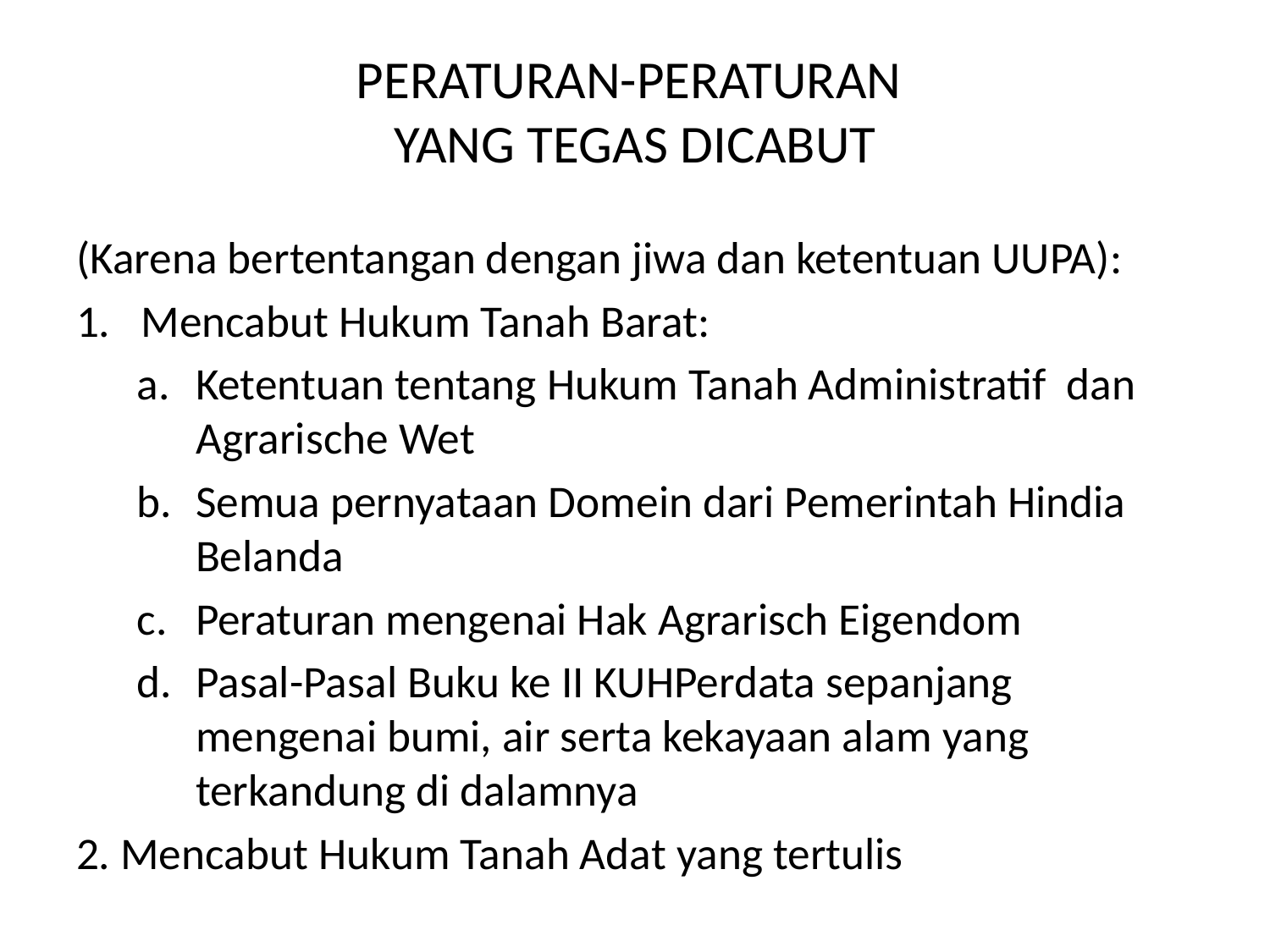

# PERATURAN-PERATURAN YANG TEGAS DICABUT
(Karena bertentangan dengan jiwa dan ketentuan UUPA):
1.   Mencabut Hukum Tanah Barat:
Ketentuan tentang Hukum Tanah Administratif  dan Agrarische Wet
Semua pernyataan Domein dari Pemerintah Hindia Belanda
Peraturan mengenai Hak Agrarisch Eigendom
Pasal-Pasal Buku ke II KUHPerdata sepanjang mengenai bumi, air serta kekayaan alam yang terkandung di dalamnya
2. Mencabut Hukum Tanah Adat yang tertulis